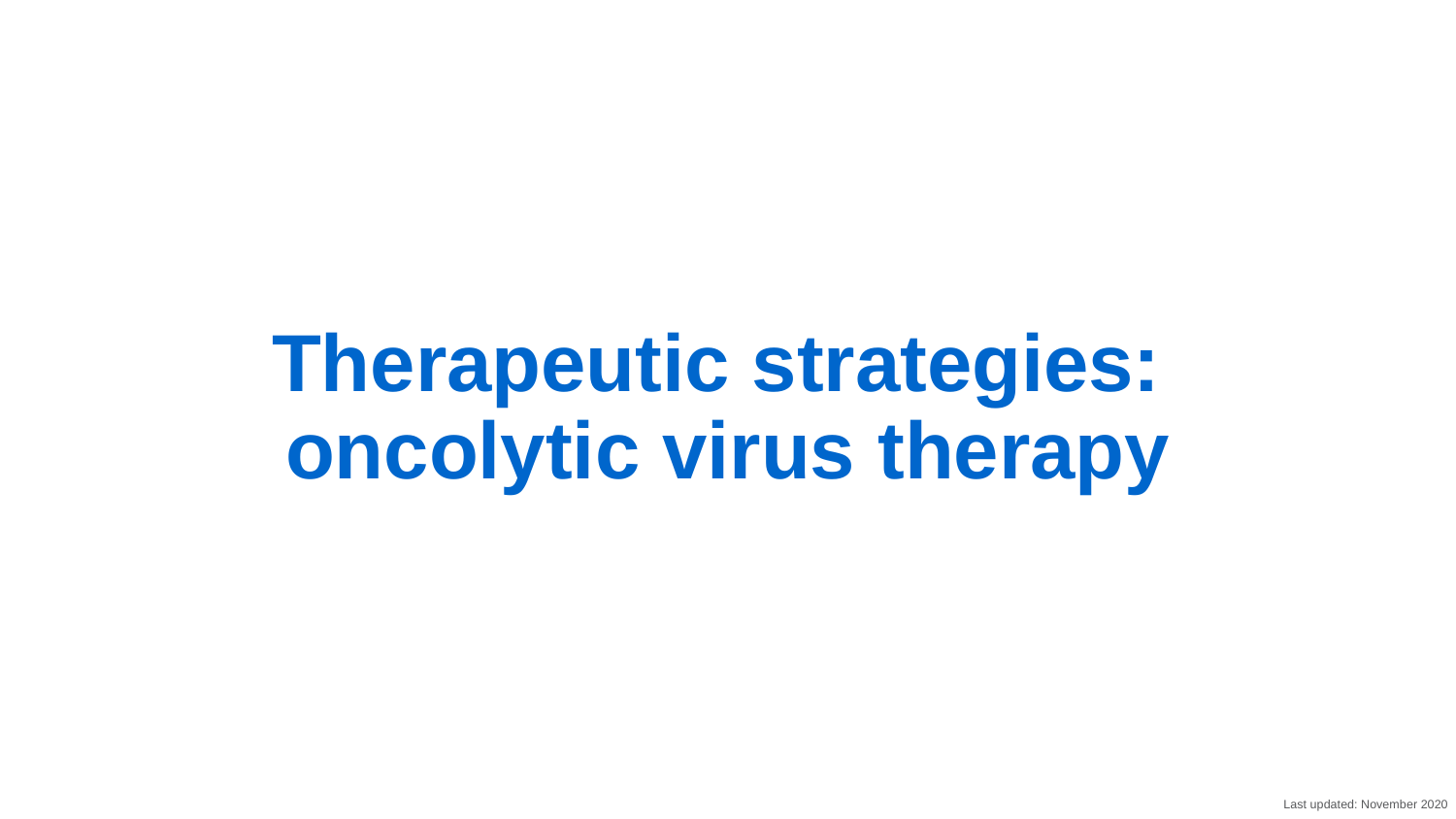

# Therapeutic strategies: oncolytic virus therapy
Last updated: November 2020